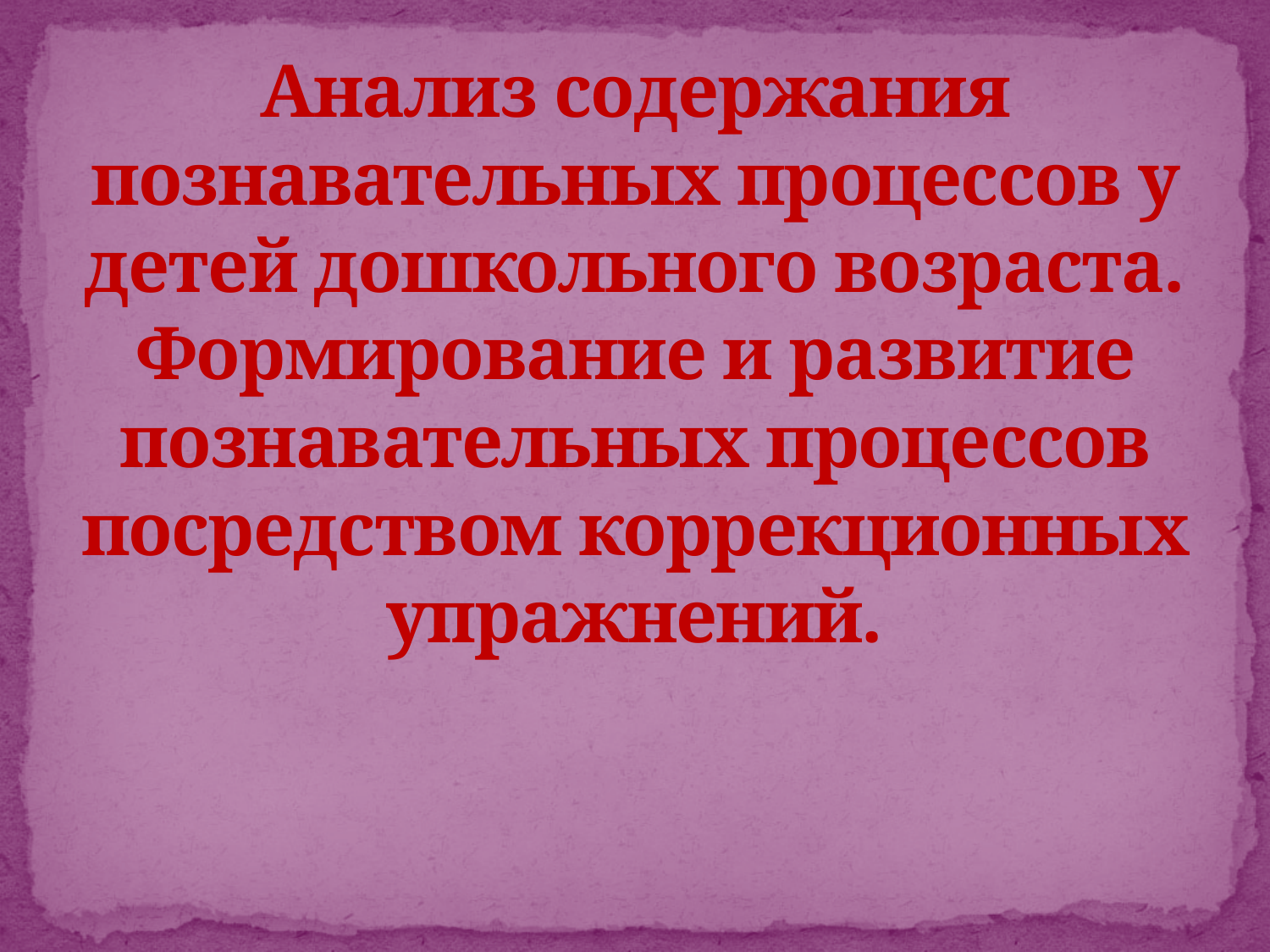

# Анализ содержания познавательных процессов у детей дошкольного возраста. Формирование и развитие познавательных процессов посредством коррекционных упражнений.